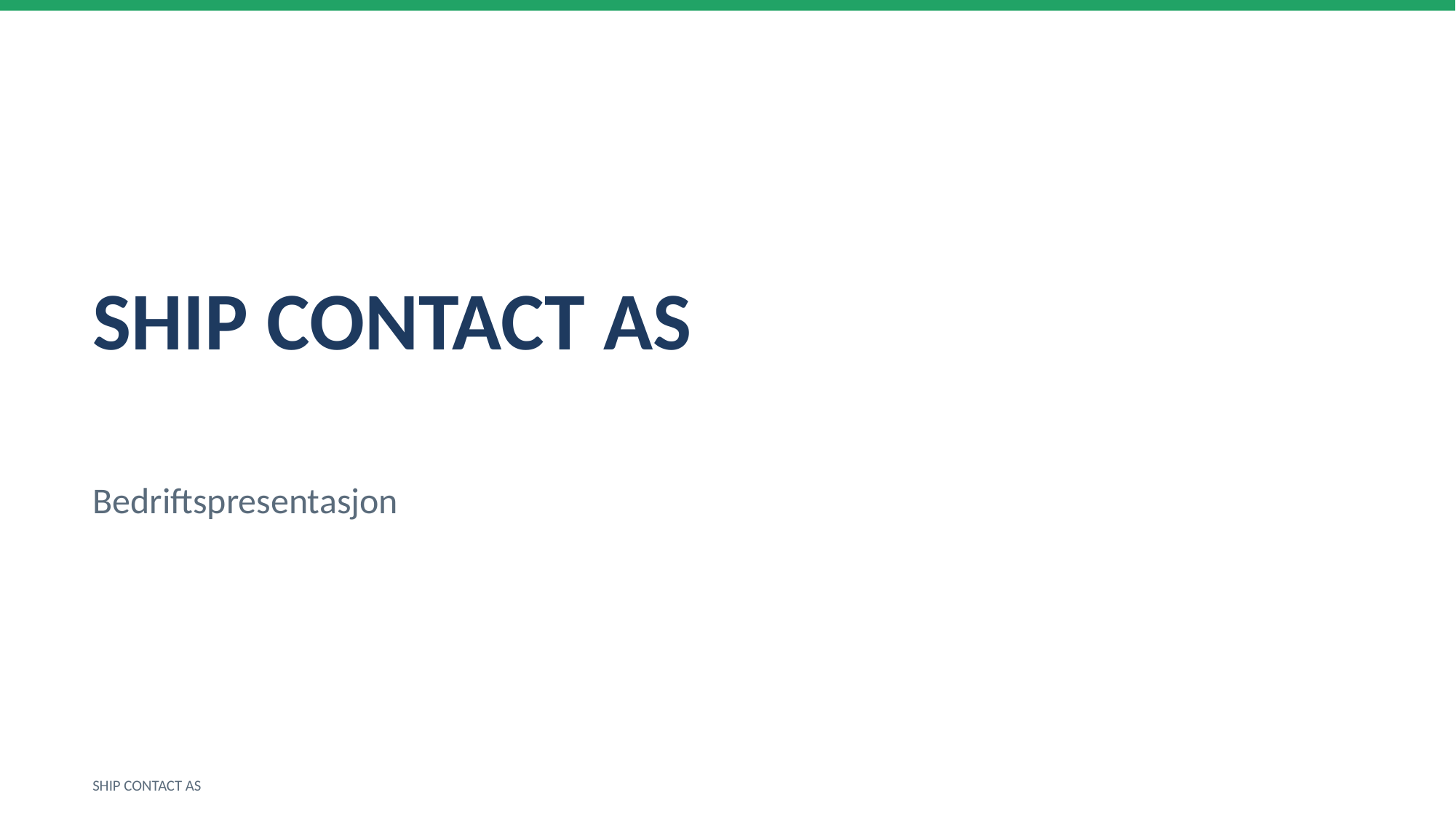

SHIP CONTACT AS
Bedriftspresentasjon
SHIP CONTACT AS